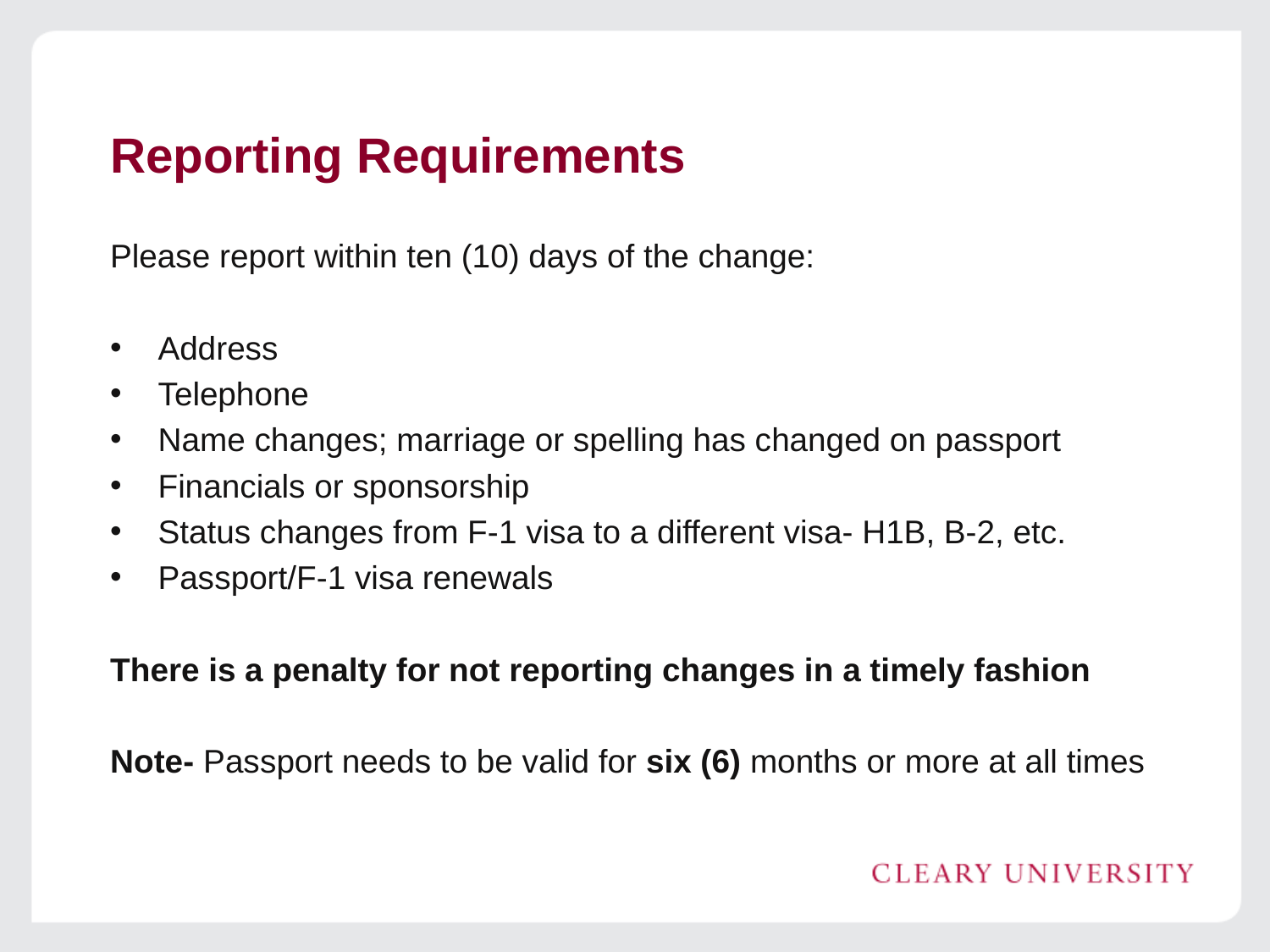

# Reporting Requirements
Please report within ten (10) days of the change:

Address
Telephone
Name changes; marriage or spelling has changed on passport
Financials or sponsorship
Status changes from F-1 visa to a different visa- H1B, B-2, etc.
Passport/F-1 visa renewals

There is a penalty for not reporting changes in a timely fashion

Note- Passport needs to be valid for six (6) months or more at all times